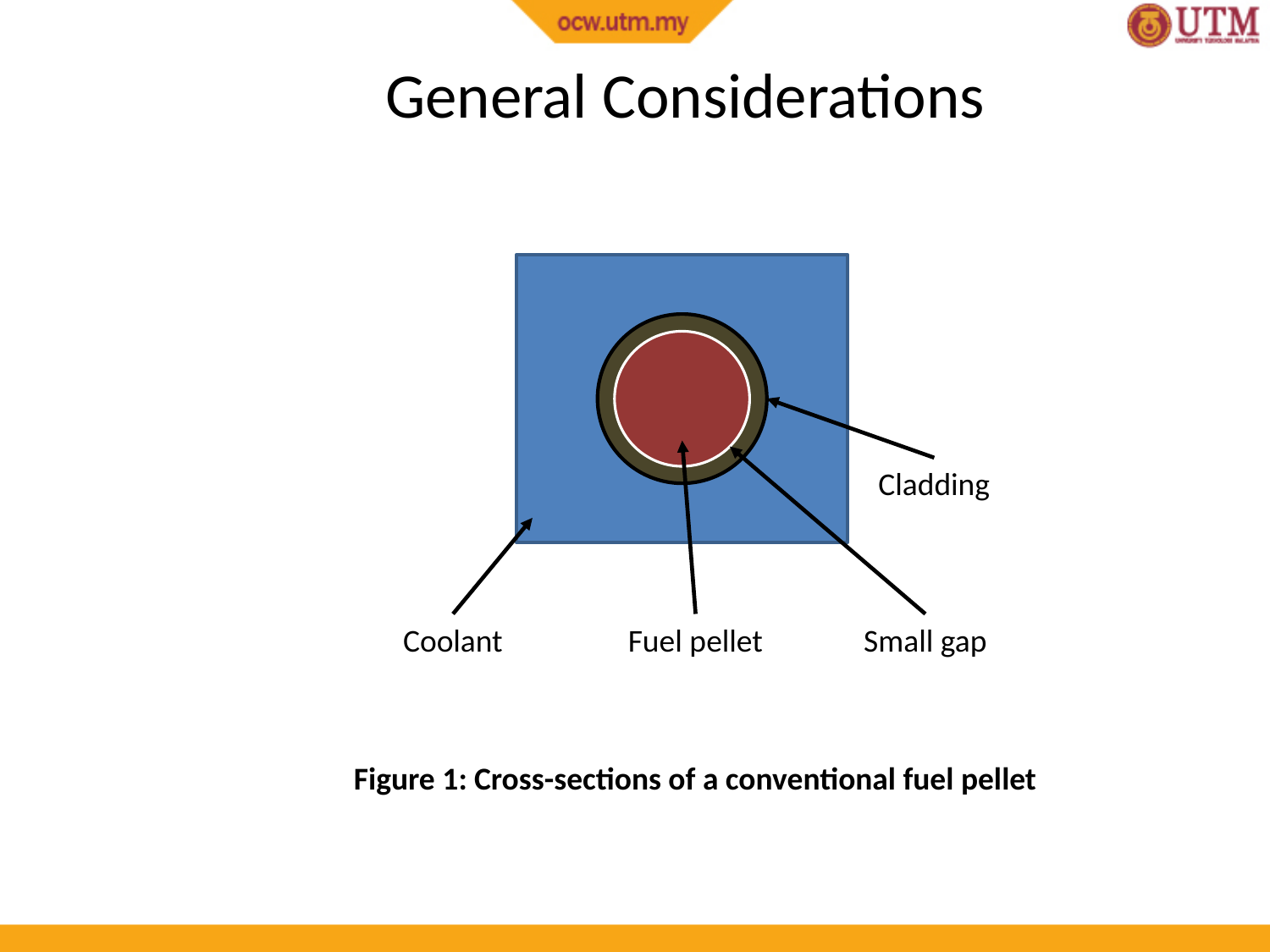

General Considerations

Cladding
Coolant
Fuel pellet
Small gap
Figure 1: Cross-sections of a conventional fuel pellet